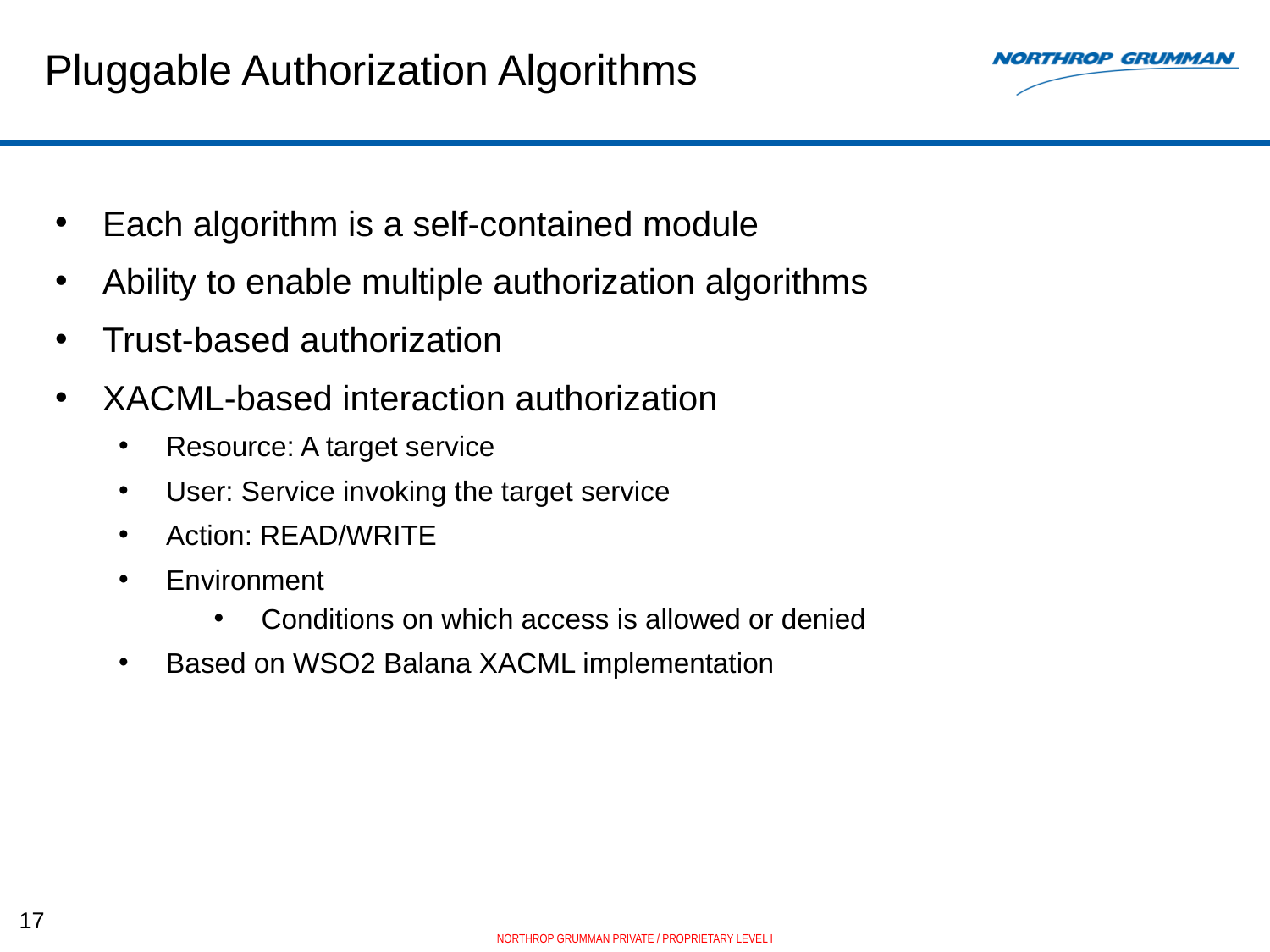

# Pluggable Authorization Algorithms
Each algorithm is a self-contained module
Ability to enable multiple authorization algorithms
Trust-based authorization
XACML-based interaction authorization
Resource: A target service
User: Service invoking the target service
Action: READ/WRITE
Environment
Conditions on which access is allowed or denied
Based on WSO2 Balana XACML implementation
17
NORTHROP GRUMMAN PRIVATE / PROPRIETARY LEVEL I